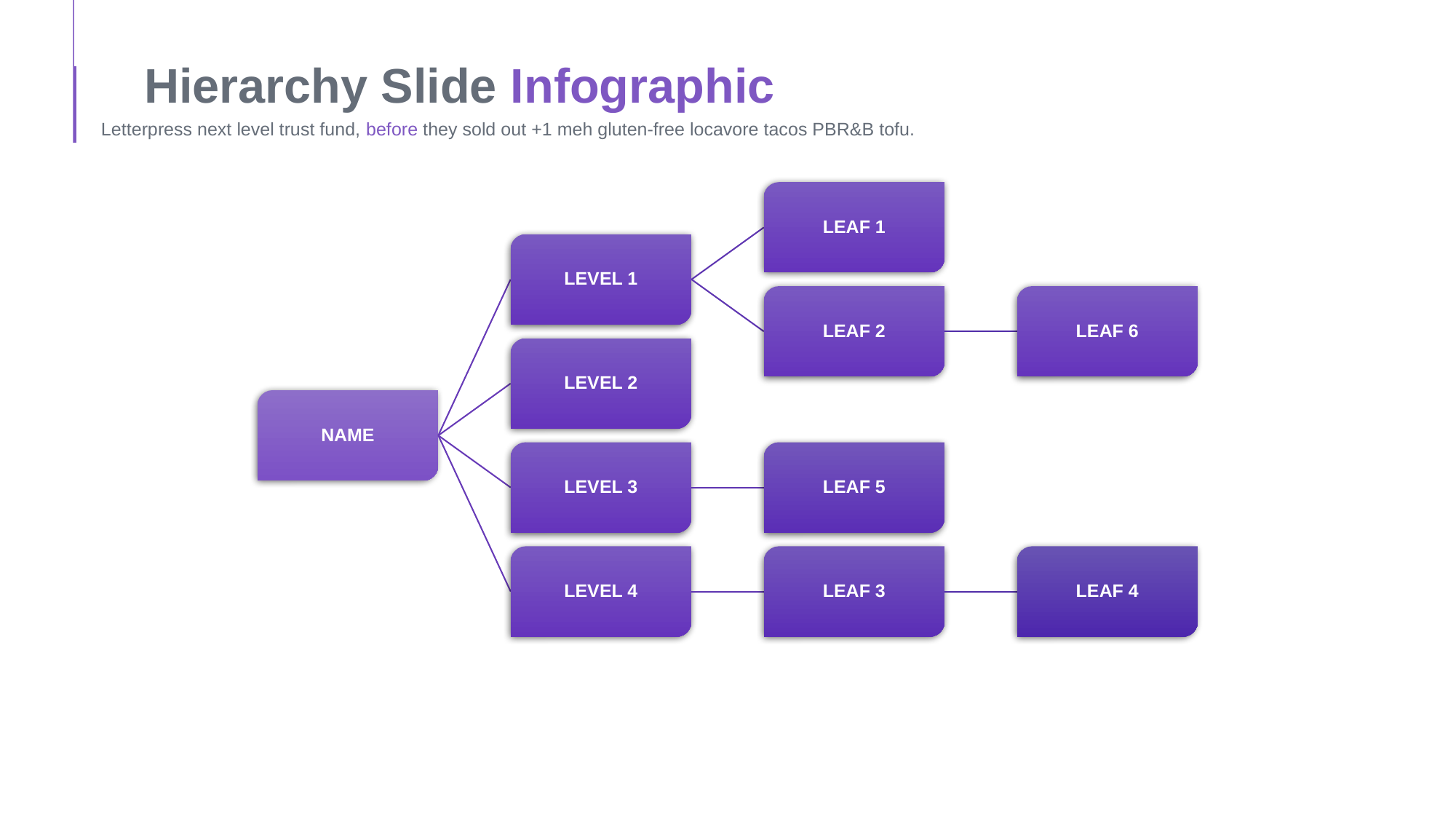

Hierarchy Slide Infographic
Letterpress next level trust fund, before they sold out +1 meh gluten-free locavore tacos PBR&B tofu.
NAME

LEVEL 1

LEAF 1

LEAF 2

LEAF 6

LEVEL 2

LEVEL 3

LEAF 5

LEVEL 4

LEAF 3

LEAF 4